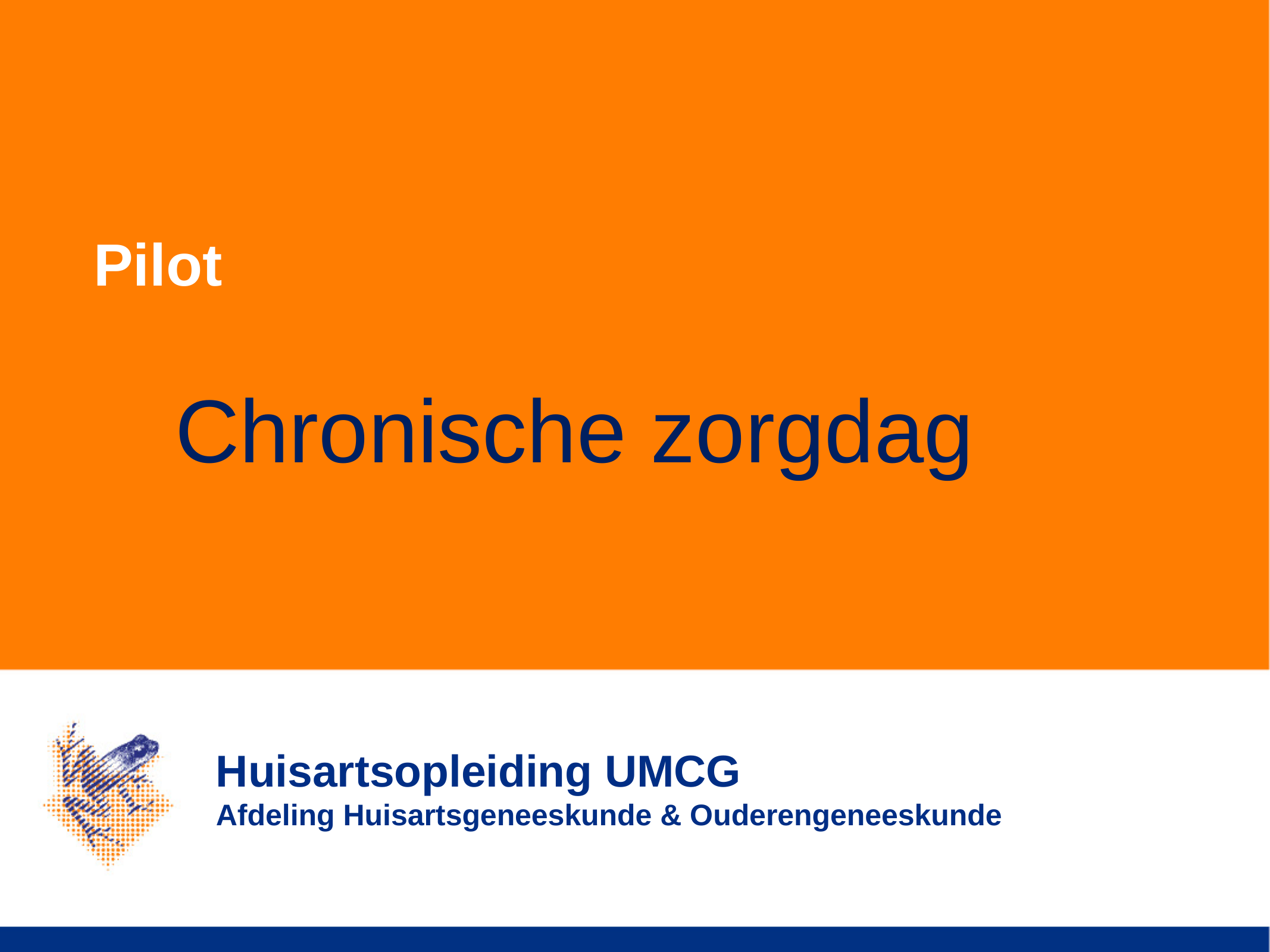

# Pilot
Chronische zorgdag
Huisartsopleiding UMCG
Afdeling Huisartsgeneeskunde & Ouderengeneeskunde